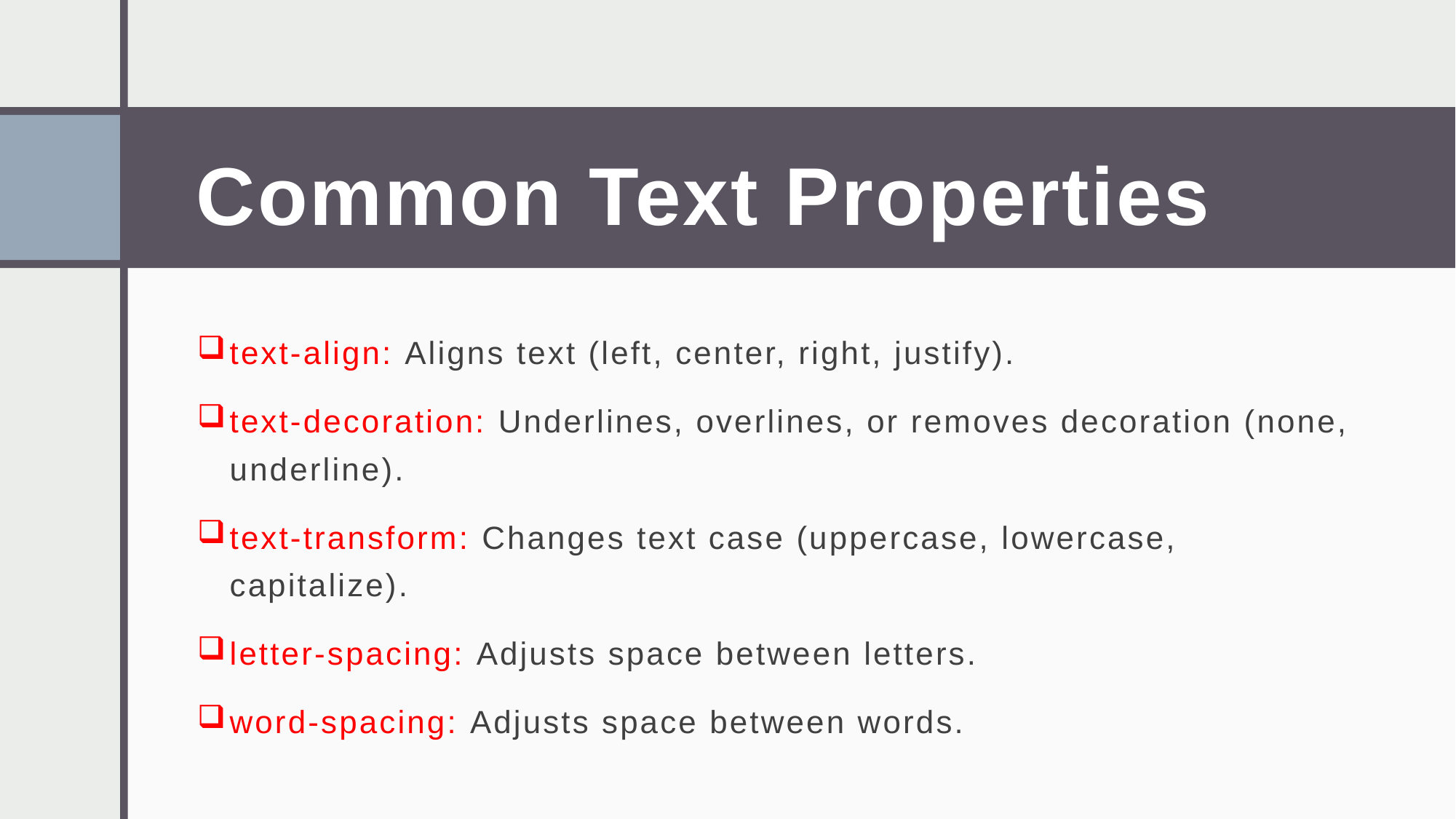

# Common Text Properties
text-align: Aligns text (left, center, right, justify).
text-decoration: Underlines, overlines, or removes decoration (none, underline).
text-transform: Changes text case (uppercase, lowercase, capitalize).
letter-spacing: Adjusts space between letters.
word-spacing: Adjusts space between words.